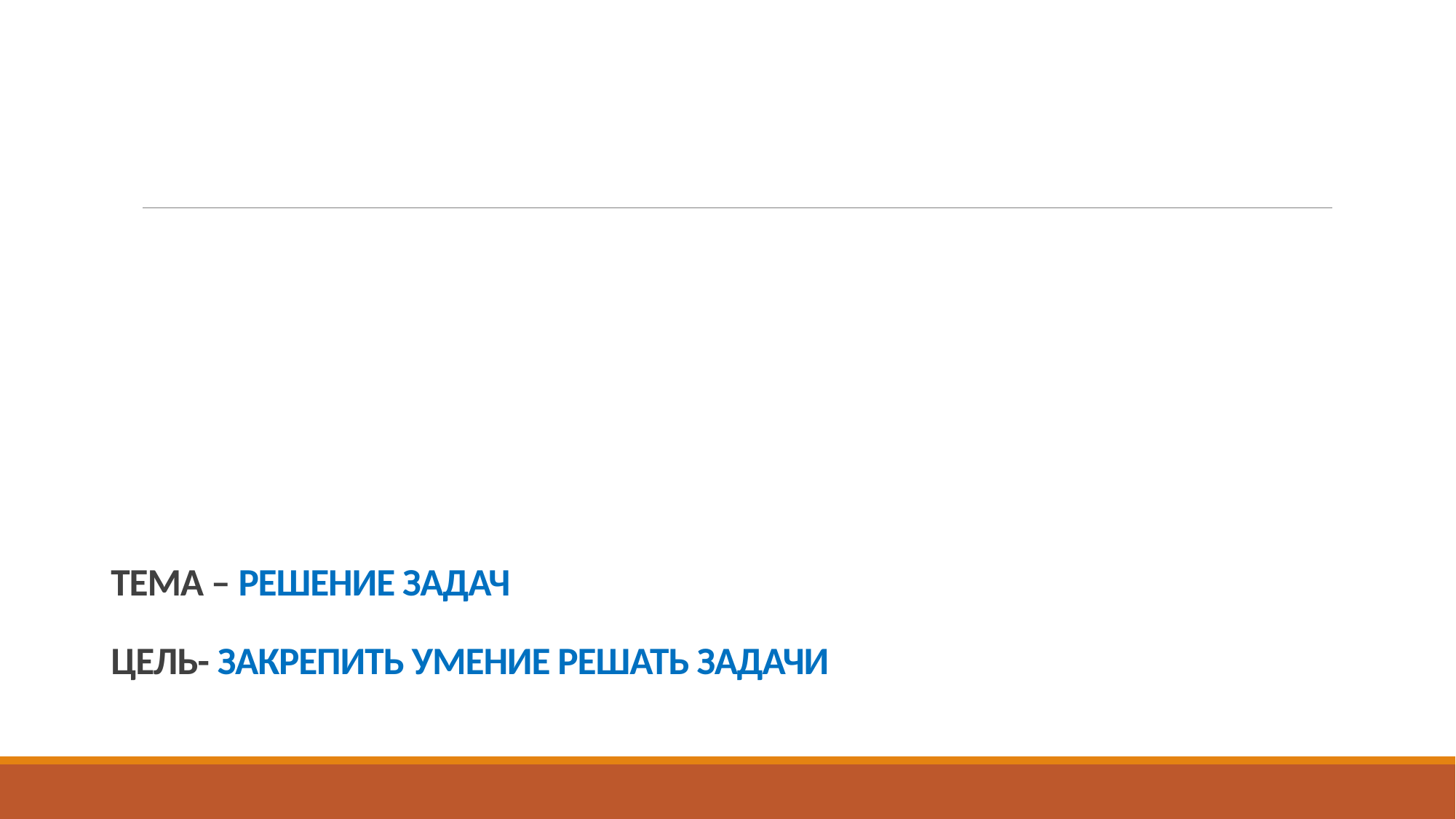

# ТЕМА – РЕШЕНИЕ ЗАДАЧ ЦЕЛЬ- ЗАКРЕПИТЬ УМЕНИЕ РЕШАТЬ ЗАДАЧИ